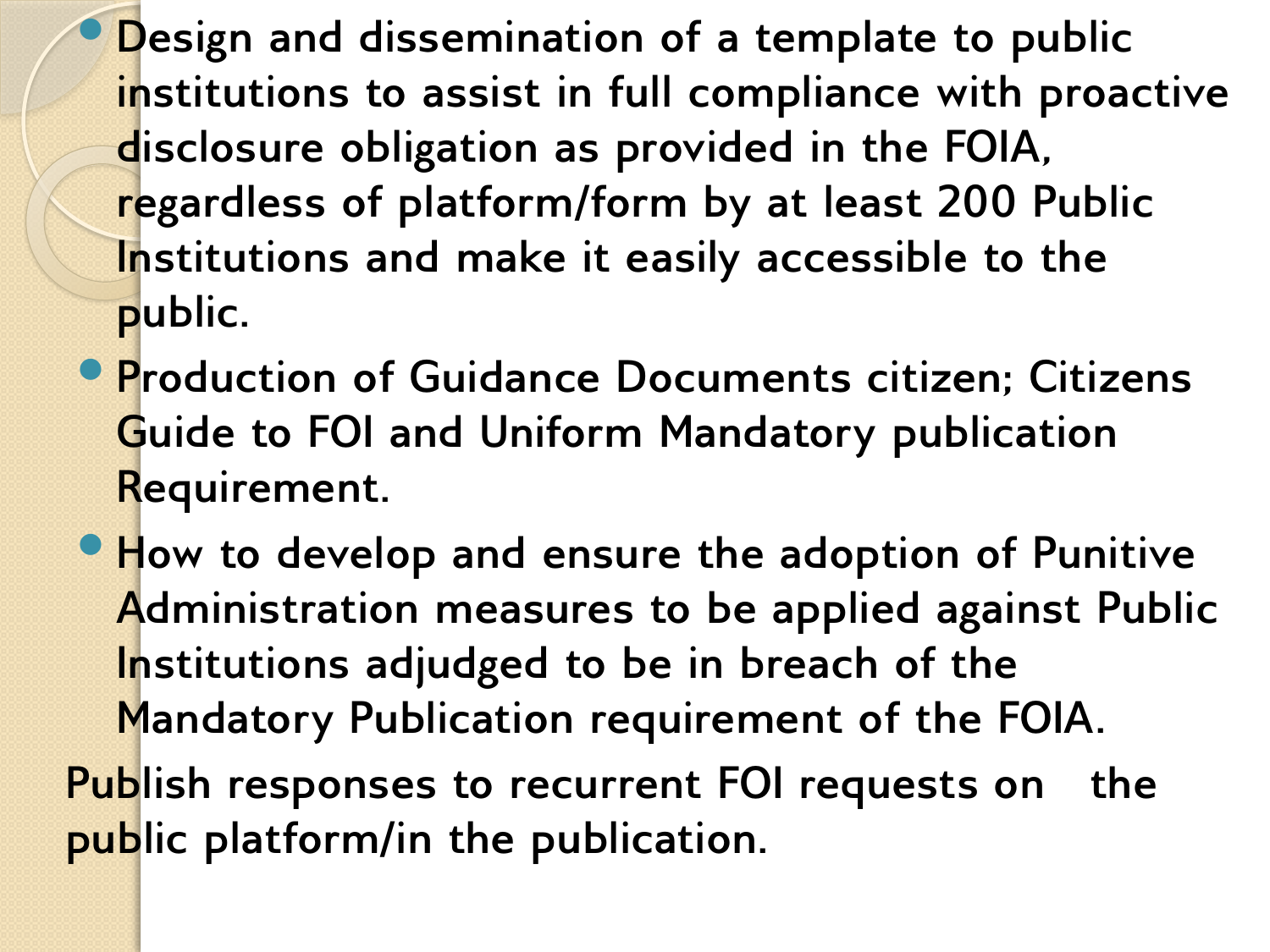

Design and dissemination of a template to public institutions to assist in full compliance with proactive disclosure obligation as provided in the FOIA, regardless of platform/form by at least 200 Public Institutions and make it easily accessible to the public.
Production of Guidance Documents citizen; Citizens Guide to FOI and Uniform Mandatory publication Requirement.
How to develop and ensure the adoption of Punitive Administration measures to be applied against Public Institutions adjudged to be in breach of the Mandatory Publication requirement of the FOIA.
Publish responses to recurrent FOI requests on   the public platform/in the publication.